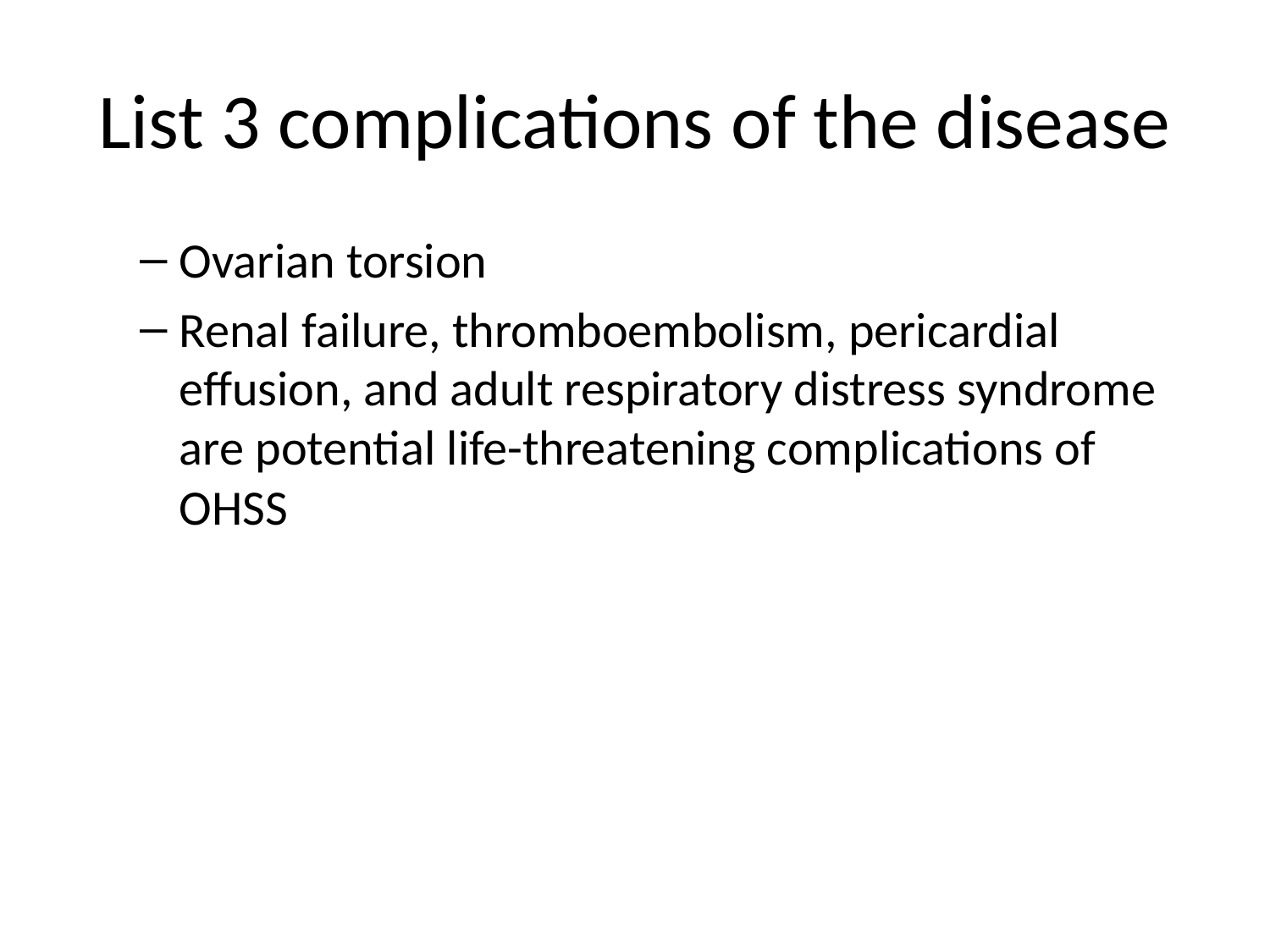

# List 3 complications of the disease
Ovarian torsion
Renal failure, thromboembolism, pericardial effusion, and adult respiratory distress syndrome are potential life-threatening complications of OHSS